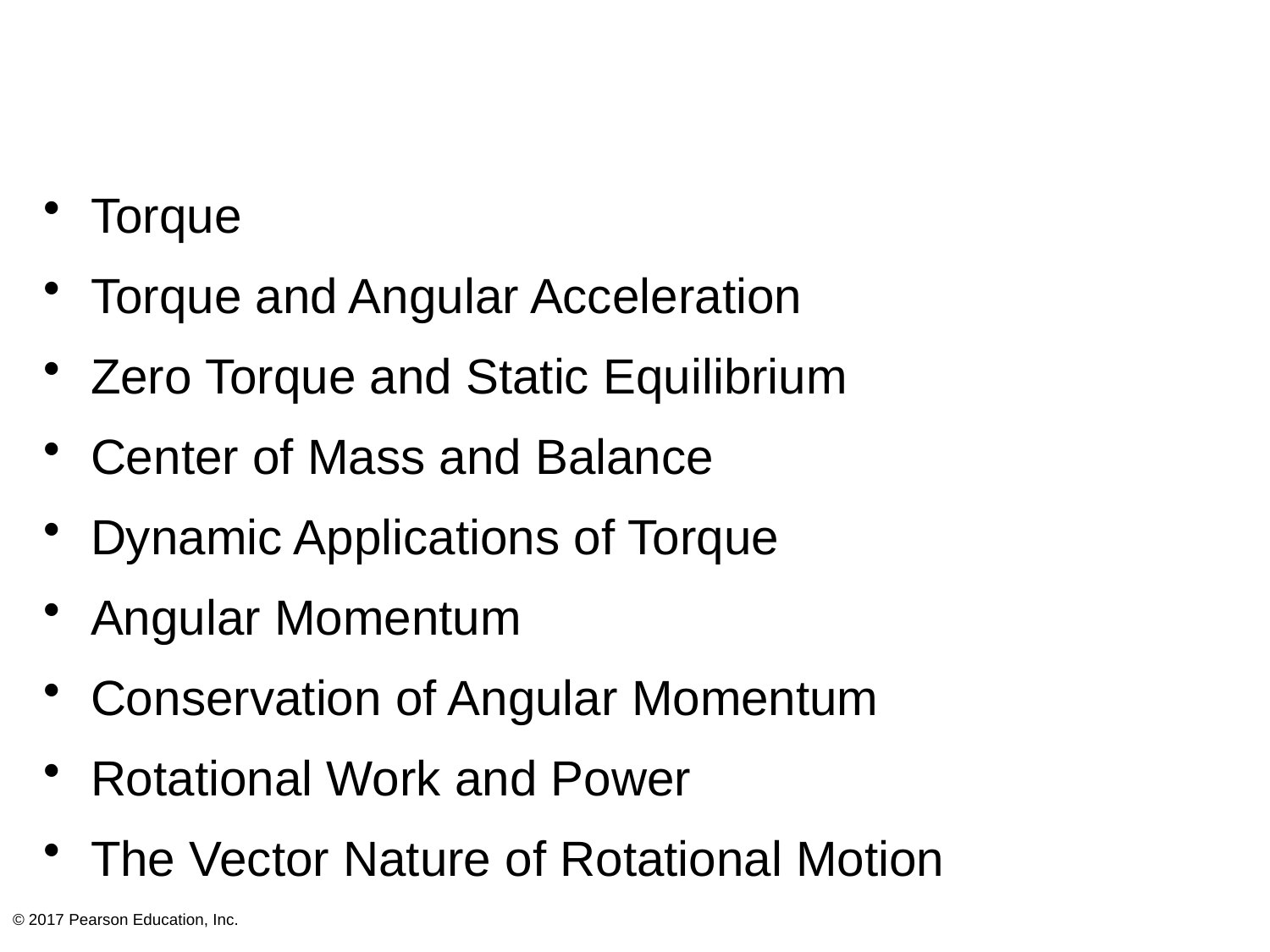

#
Torque
Torque and Angular Acceleration
Zero Torque and Static Equilibrium
Center of Mass and Balance
Dynamic Applications of Torque
Angular Momentum
Conservation of Angular Momentum
Rotational Work and Power
The Vector Nature of Rotational Motion

© 2017 Pearson Education, Inc.